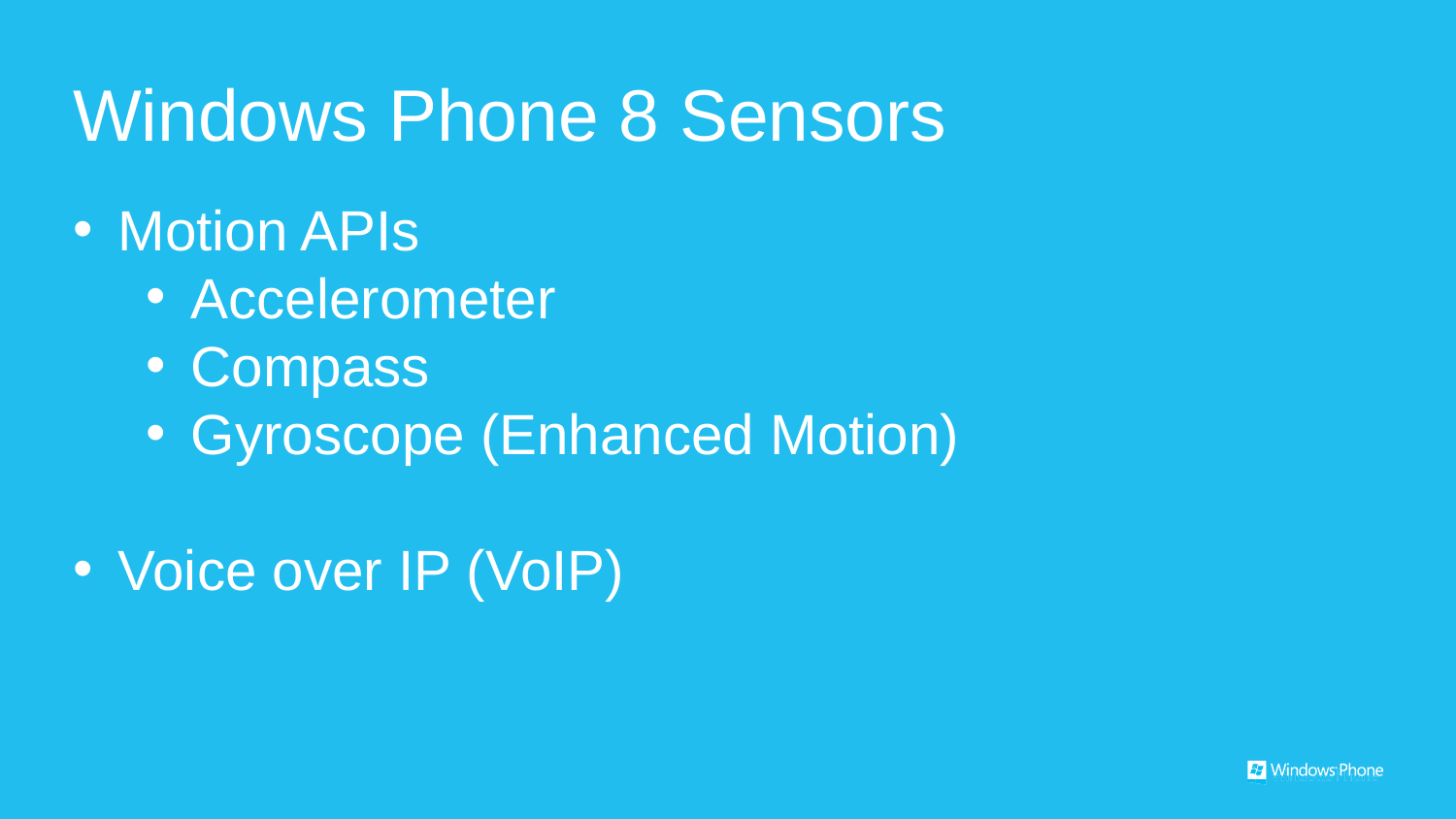

# Windows Phone 8 Sensors
Motion APIs
Accelerometer
Compass
Gyroscope (Enhanced Motion)

Voice over IP (VoIP)